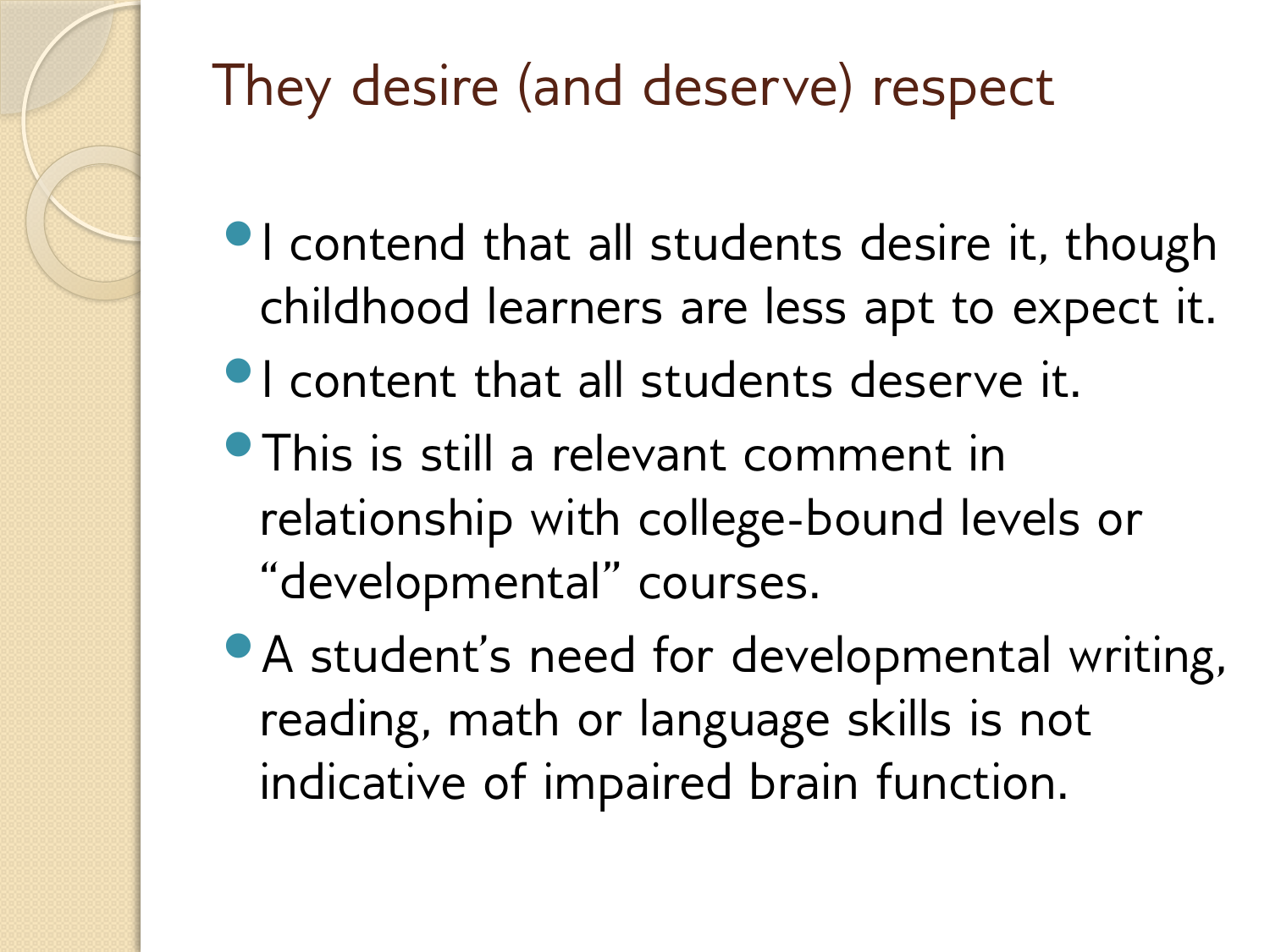

# They desire (and deserve) respect
I contend that all students desire it, though childhood learners are less apt to expect it.
I content that all students deserve it.
This is still a relevant comment in relationship with college-bound levels or “developmental” courses.
A student’s need for developmental writing, reading, math or language skills is not indicative of impaired brain function.